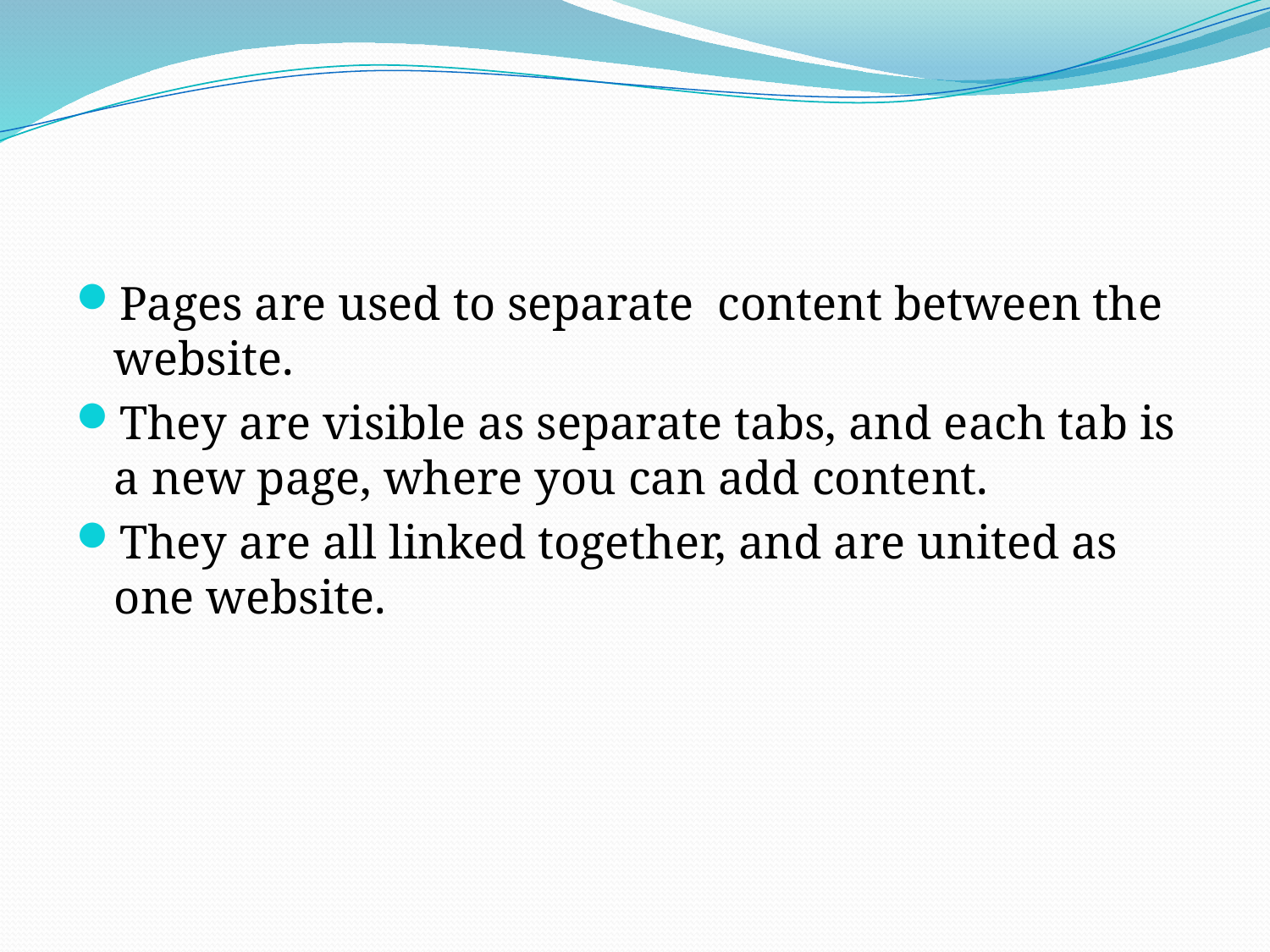

#
Pages are used to separate  content between the website.
They are visible as separate tabs, and each tab is a new page, where you can add content.
They are all linked together, and are united as one website.